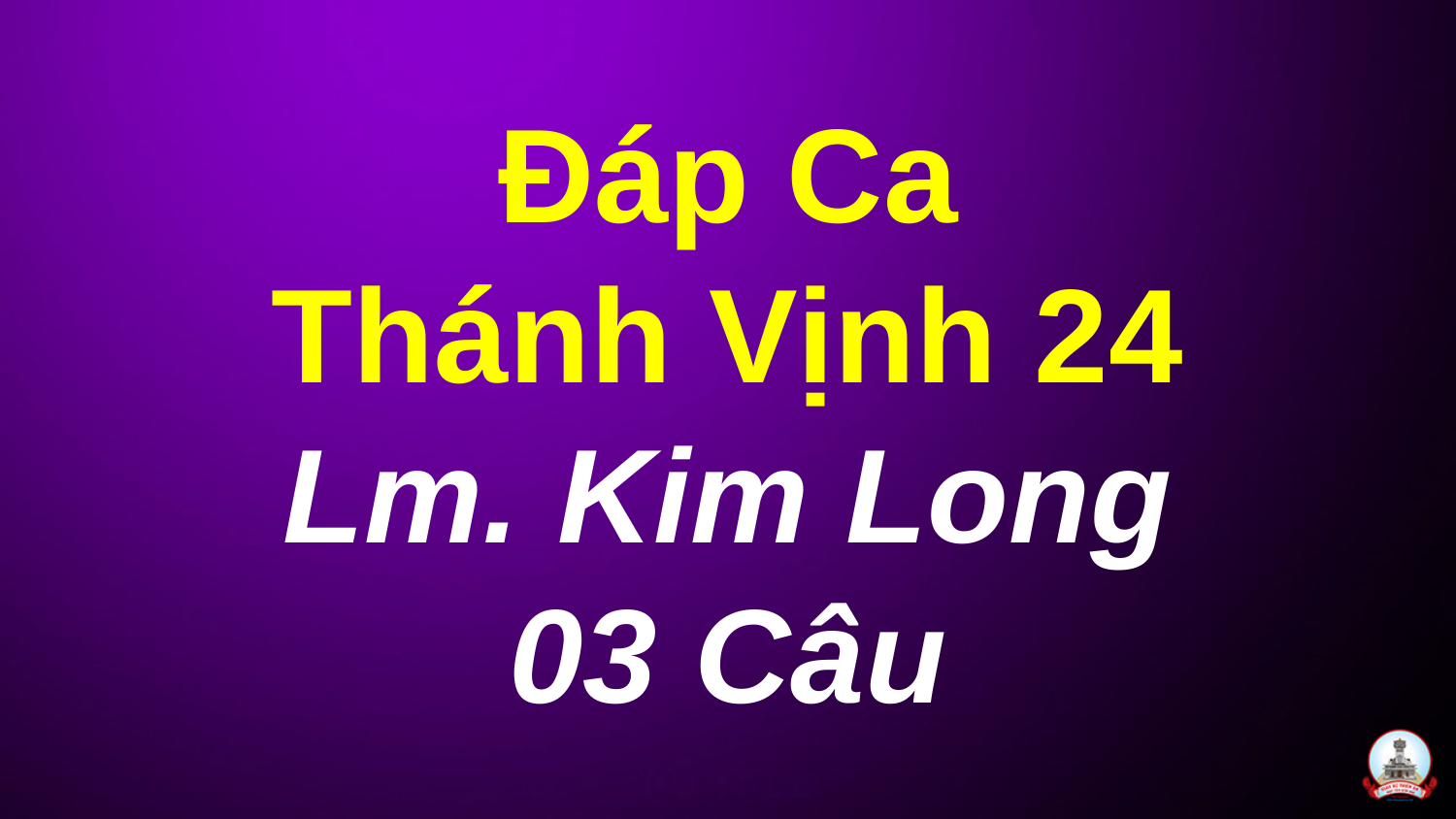

# Đáp Ca Thánh Vịnh 24 Lm. Kim Long 03 Câu